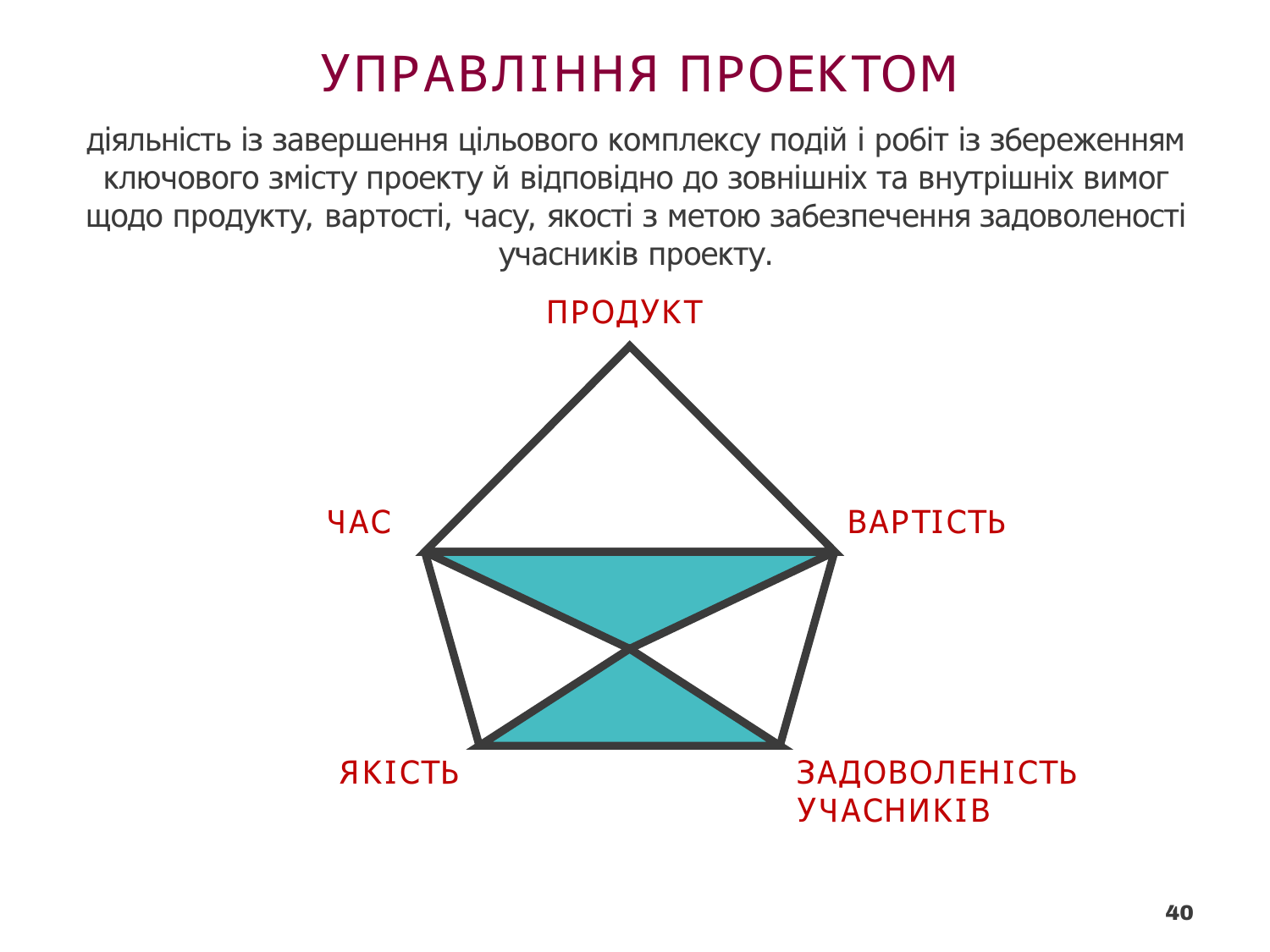

УПРАВЛІННЯ ПРОЕКТОМ
діяльність із завершення цільового комплексу подій і робіт із збереженням ключового змісту проекту й відповідно до зовнішніх та внутрішніх вимог щодо продукту, вартості, часу, якості з метою забезпечення задоволеності учасників проекту.
ПРОДУКТ

ЧАС
ВАРТІСТЬ
ЯКІСТЬ
ЗАДОВОЛЕНІСТЬ УЧАСНИКІВ
40